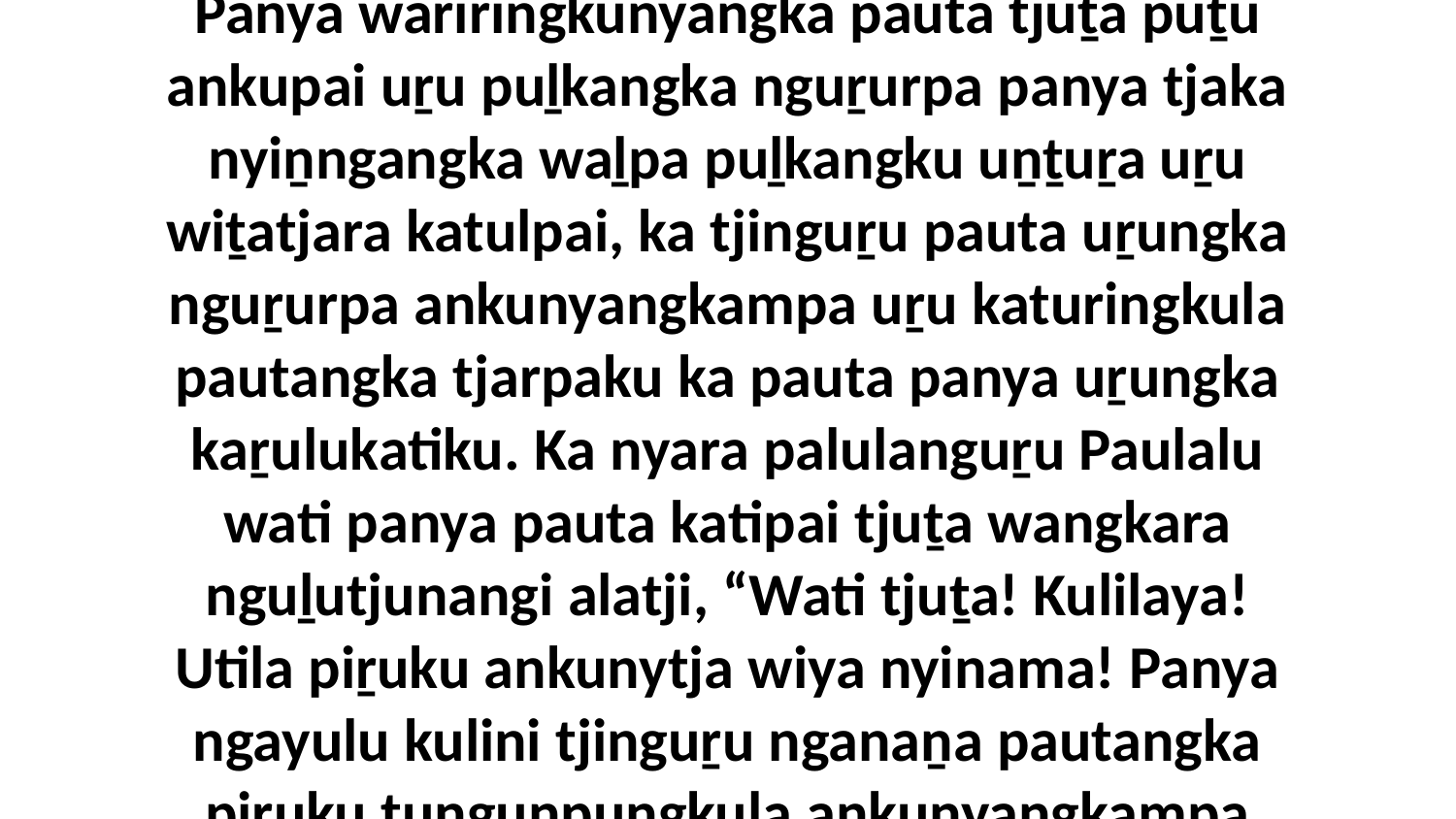

9-10 Munula ngura nyara palula nyinara kuliningi, “Ai! Nganaṉa purkaṟa pitjanyangkaṯu nguwanpa nyiṉngaringu, kala nyangatja maḻaringu nguwanpa piṟuku wiluṟaralku ankunytjaku, panya Jewku inma puḻka ngaṉmanypa ngaṟala wiyaringu.” Panya wariringkunyangka pauta tjuṯa puṯu ankupai uṟu puḻkangka nguṟurpa panya tjaka nyiṉngangka waḻpa puḻkangku uṉṯuṟa uṟu wiṯatjara katulpai, ka tjinguṟu pauta uṟungka nguṟurpa ankunyangkampa uṟu katuringkula pautangka tjarpaku ka pauta panya uṟungka kaṟulukatiku. Ka nyara palulanguṟu Paulalu wati panya pauta katipai tjuṯa wangkara nguḻutjunangi alatji, “Wati tjuṯa! Kulilaya! Utila piṟuku ankunytja wiya nyinama! Panya ngayulu kulini tjinguṟu nganaṉa pautangka piṟuku tungunpungkula ankunyangkampa nganaṉala kutjupa kutjupa utiringkuku waḻpa nyanga puḻkangka. Tjinguṟu uṟu puḻka pautangka tjarpaku, kala tjinguṟu pauta winki kaṟulukatiku munula uwankara iluku mantangka wirkankunytja wiyaṯu.” Alatji Paulalu tjananya wangkara nguḻutjunangi.